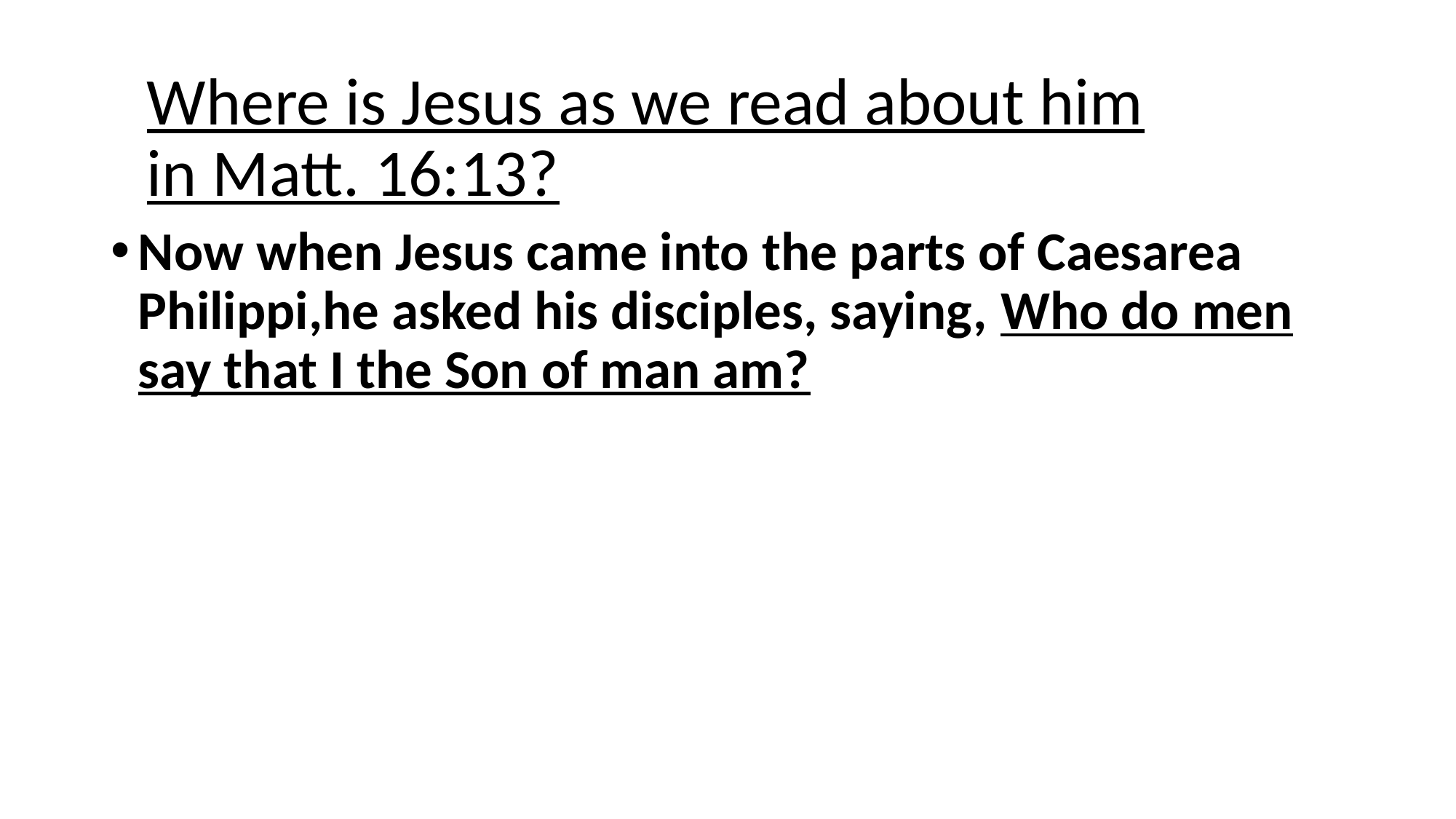

# Where is Jesus as we read about him in Matt. 16:13?
Now when Jesus came into the parts of Caesarea Philippi,he asked his disciples, saying, Who do men say that I the Son of man am?